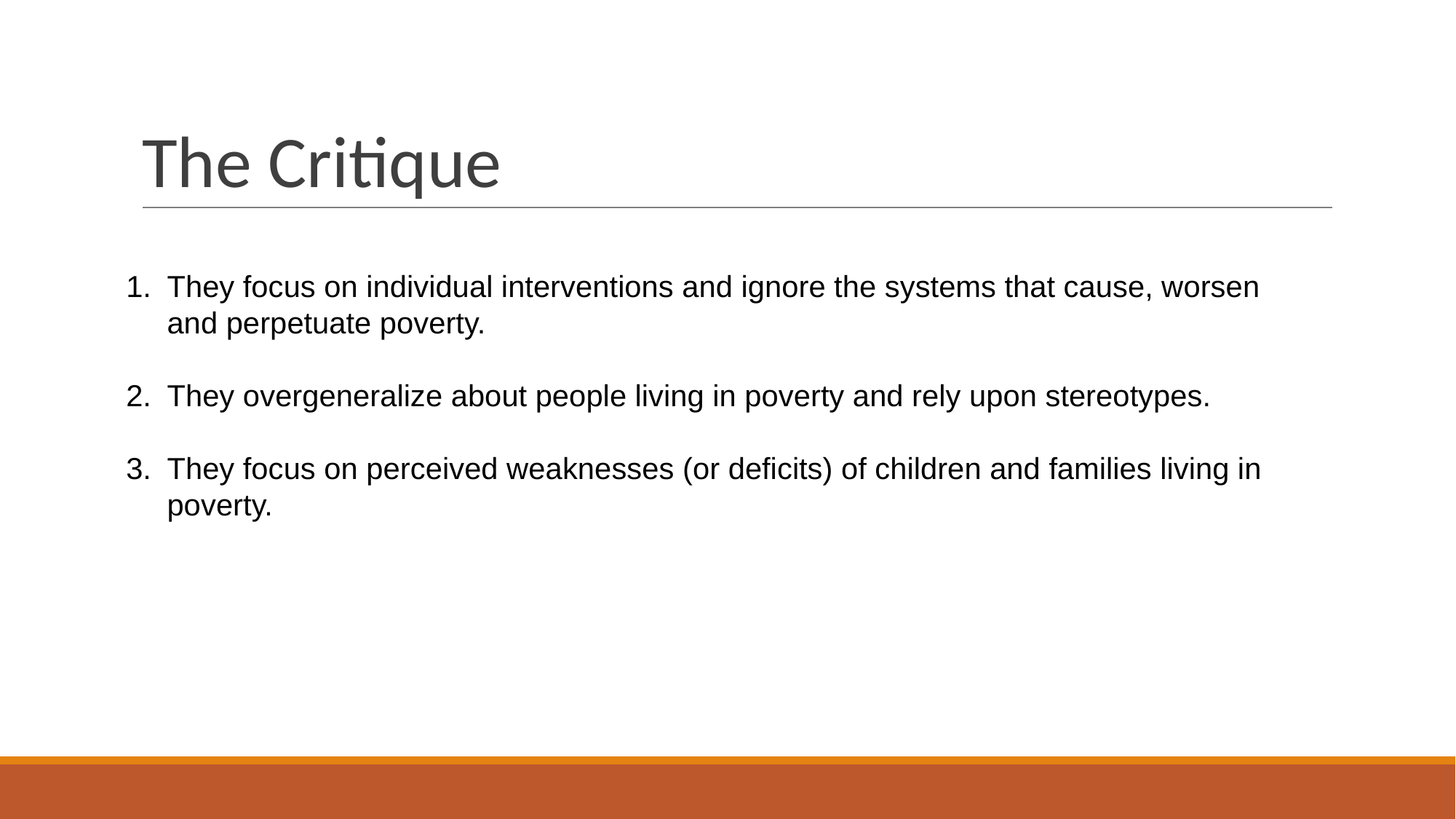

# The Critique

They focus on individual interventions and ignore the systems that cause, worsen and perpetuate poverty.

They overgeneralize about people living in poverty and rely upon stereotypes.

They focus on perceived weaknesses (or deficits) of children and families living in poverty.